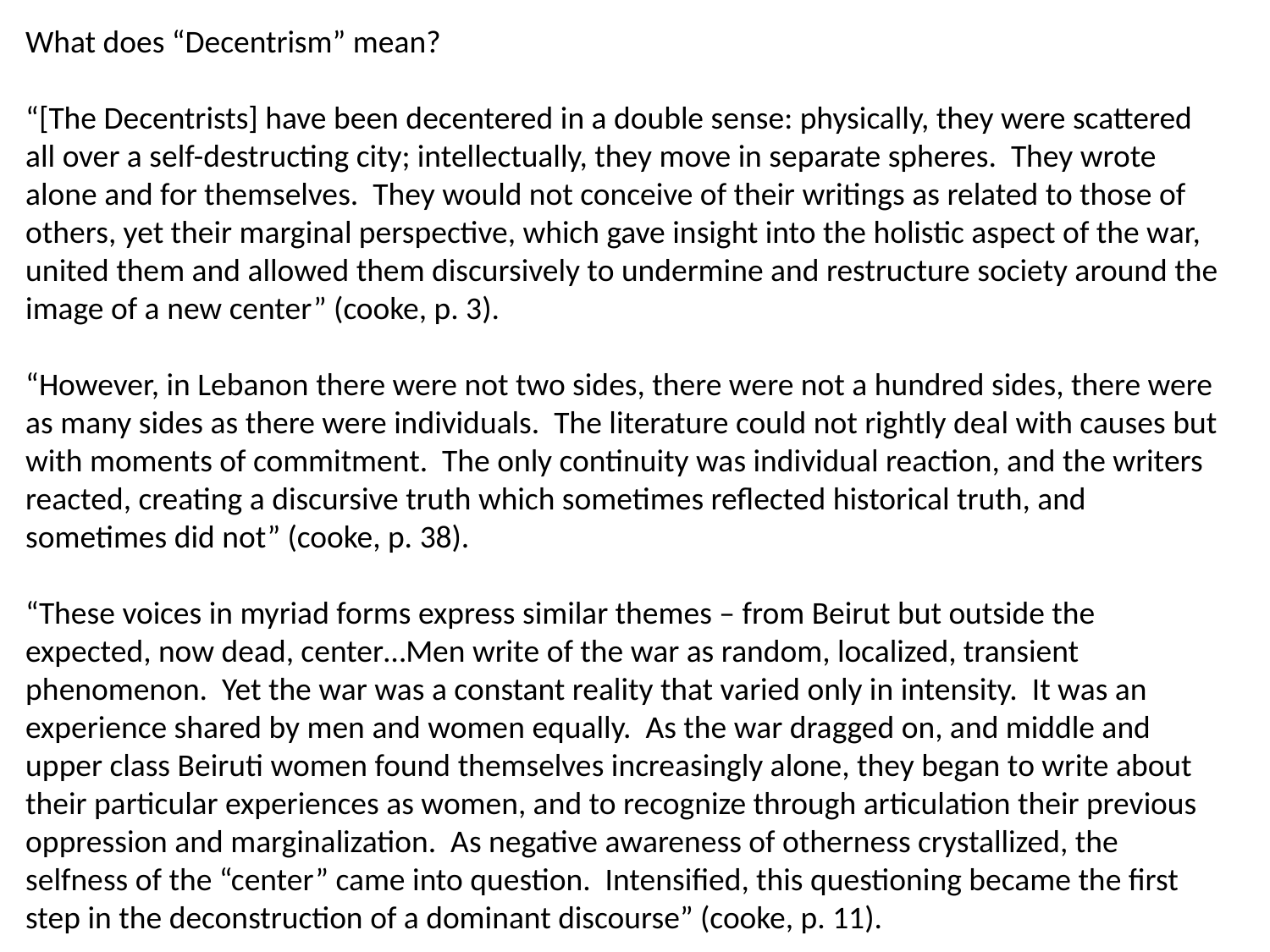

What does “Decentrism” mean?

“[The Decentrists] have been decentered in a double sense: physically, they were scattered all over a self-destructing city; intellectually, they move in separate spheres.  They wrote alone and for themselves.  They would not conceive of their writings as related to those of others, yet their marginal perspective, which gave insight into the holistic aspect of the war, united them and allowed them discursively to undermine and restructure society around the image of a new center” (cooke, p. 3).

“However, in Lebanon there were not two sides, there were not a hundred sides, there were as many sides as there were individuals.  The literature could not rightly deal with causes but with moments of commitment.  The only continuity was individual reaction, and the writers reacted, creating a discursive truth which sometimes reflected historical truth, and sometimes did not” (cooke, p. 38).

“These voices in myriad forms express similar themes – from Beirut but outside the expected, now dead, center…Men write of the war as random, localized, transient phenomenon.  Yet the war was a constant reality that varied only in intensity.  It was an experience shared by men and women equally.  As the war dragged on, and middle and upper class Beiruti women found themselves increasingly alone, they began to write about their particular experiences as women, and to recognize through articulation their previous oppression and marginalization.  As negative awareness of otherness crystallized, the selfness of the “center” came into question.  Intensified, this questioning became the first step in the deconstruction of a dominant discourse” (cooke, p. 11).